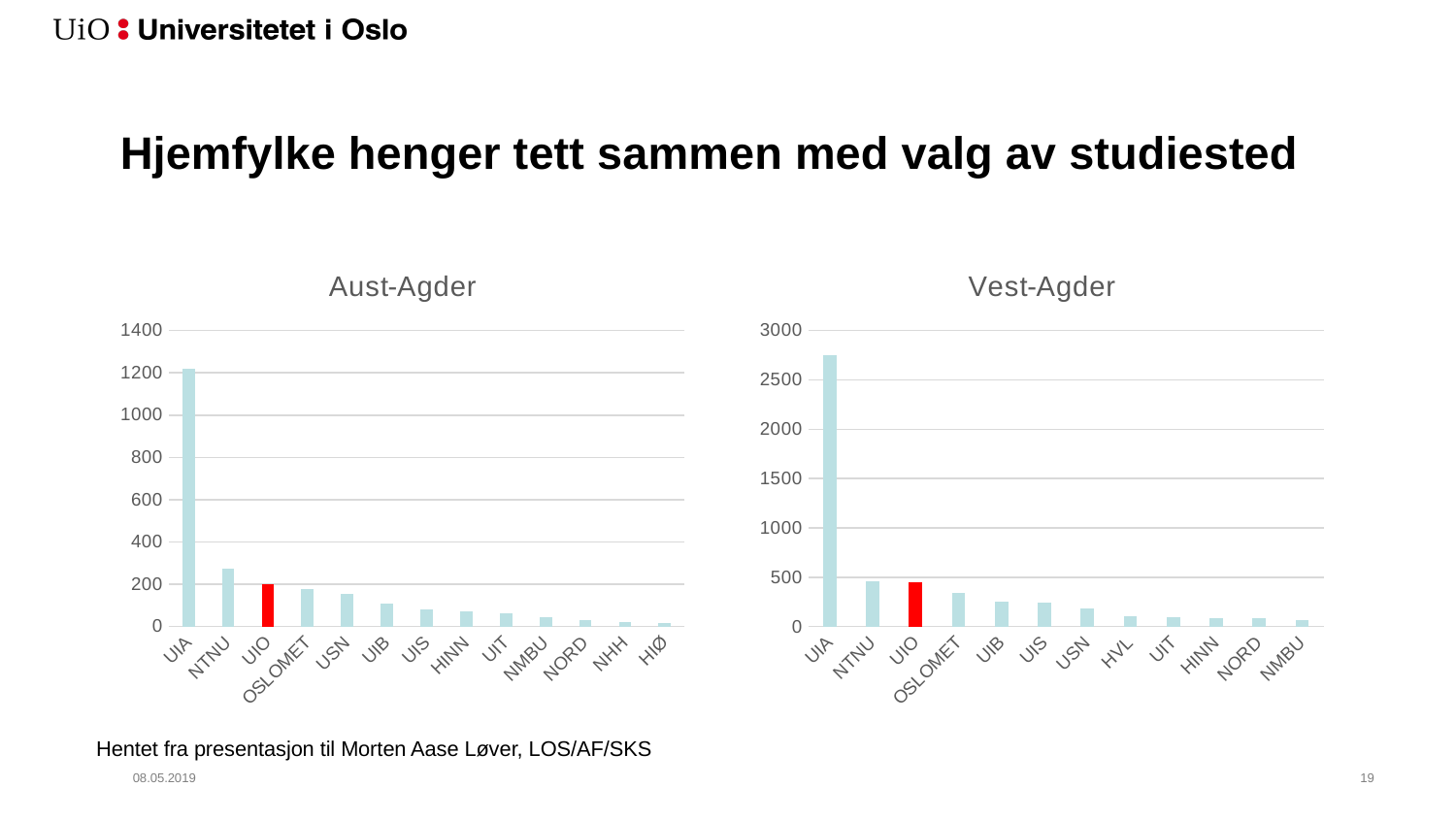

Hjemfylke henger tett sammen med valg av studiested

### Chart: Aust-Agder

| Category |  |
|---|---|
| UIA | 1220.0 |
| NTNU | 273.0 |
| UIO | 200.0 |
| OSLOMET | 176.0 |
| USN | 153.0 |
| UIB | 110.0 |
| UIS | 83.0 |
| HINN | 70.0 |
| UIT | 63.0 |
| NMBU | 43.0 |
| NORD | 32.0 |
| NHH | 21.0 |
| HIØ | 15.0 |

### Chart: Vest-Agder

| Category |  |
|---|---|
| UIA | 2746.0 |
| NTNU | 458.0 |
| UIO | 452.0 |
| OSLOMET | 341.0 |
| UIB | 252.0 |
| UIS | 247.0 |
| USN | 181.0 |
| HVL | 103.0 |
| UIT | 92.0 |
| HINN | 86.0 |
| NORD | 81.0 |
| NMBU | 66.0 |
Hentet fra presentasjon til Morten Aase Løver, LOS/AF/SKS

08.05.2019
19